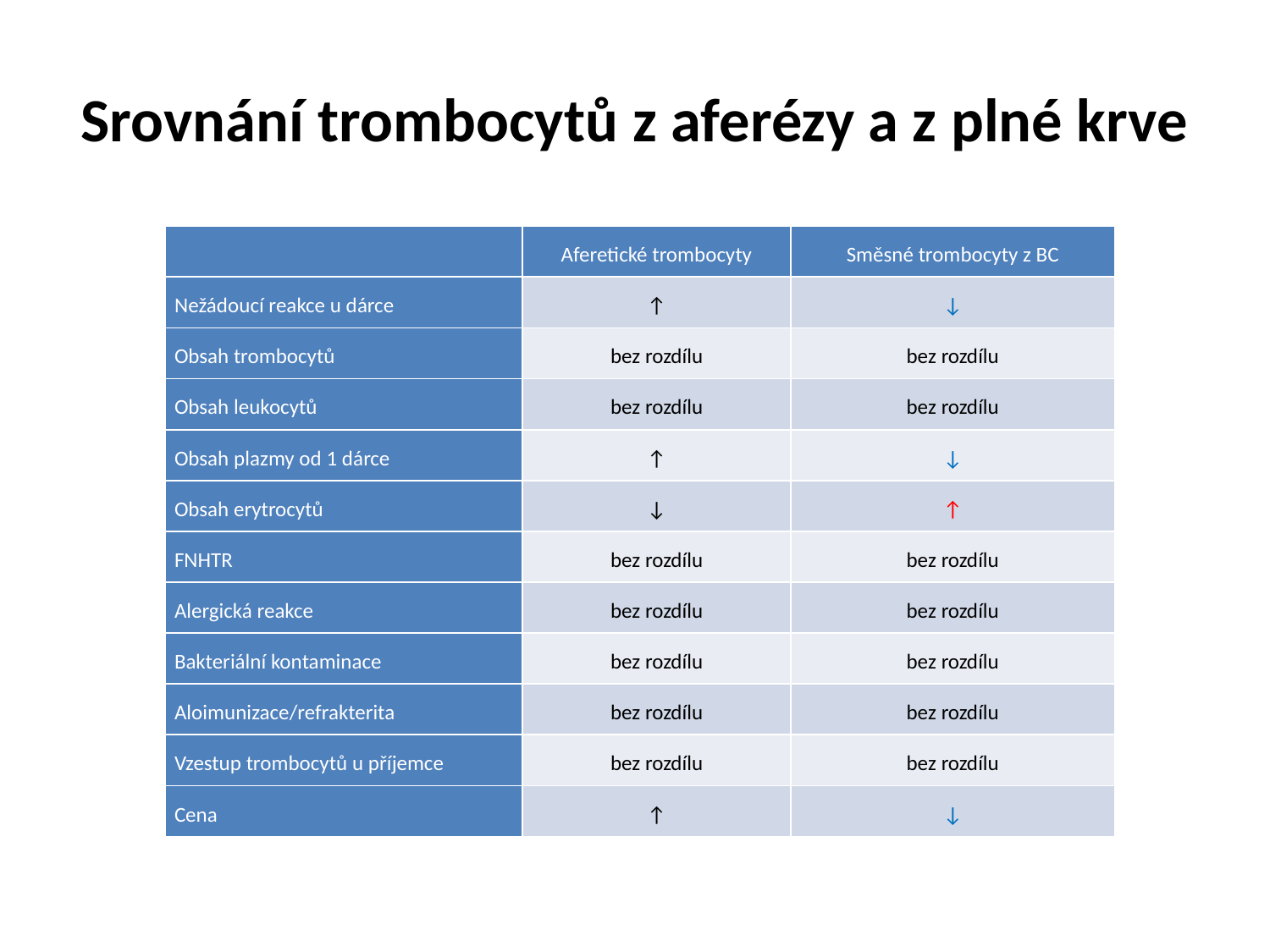

# Srovnání trombocytů z aferézy a z plné krve
|  | Aferetické trombocyty | Směsné trombocyty z BC |
| --- | --- | --- |
| Nežádoucí reakce u dárce | ↑ | ↓ |
| Obsah trombocytů | bez rozdílu | bez rozdílu |
| Obsah leukocytů | bez rozdílu | bez rozdílu |
| Obsah plazmy od 1 dárce | ↑ | ↓ |
| Obsah erytrocytů | ↓ | ↑ |
| FNHTR | bez rozdílu | bez rozdílu |
| Alergická reakce | bez rozdílu | bez rozdílu |
| Bakteriální kontaminace | bez rozdílu | bez rozdílu |
| Aloimunizace/refrakterita | bez rozdílu | bez rozdílu |
| Vzestup trombocytů u příjemce | bez rozdílu | bez rozdílu |
| Cena | ↑ | ↓ |